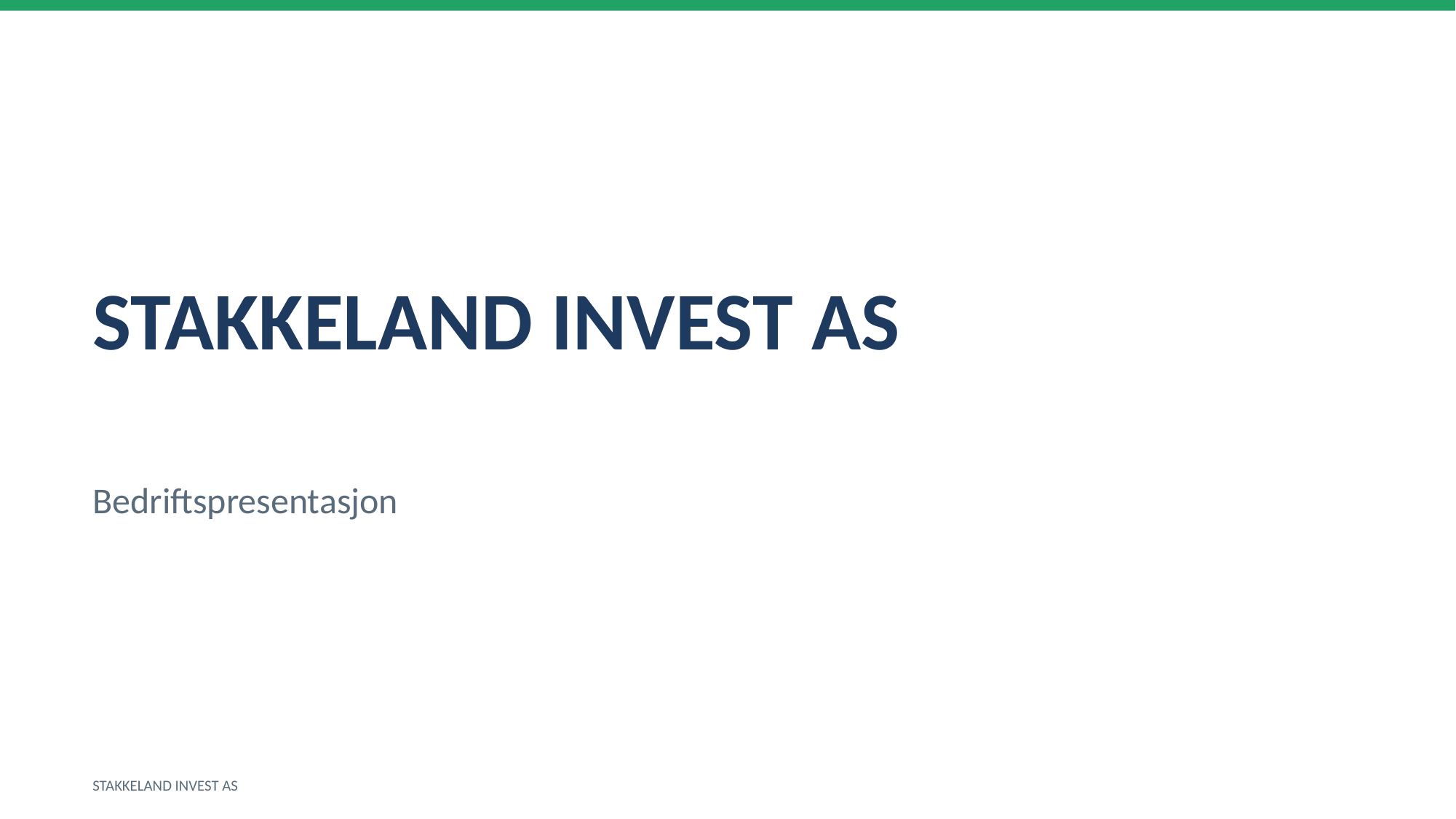

STAKKELAND INVEST AS
Bedriftspresentasjon
STAKKELAND INVEST AS